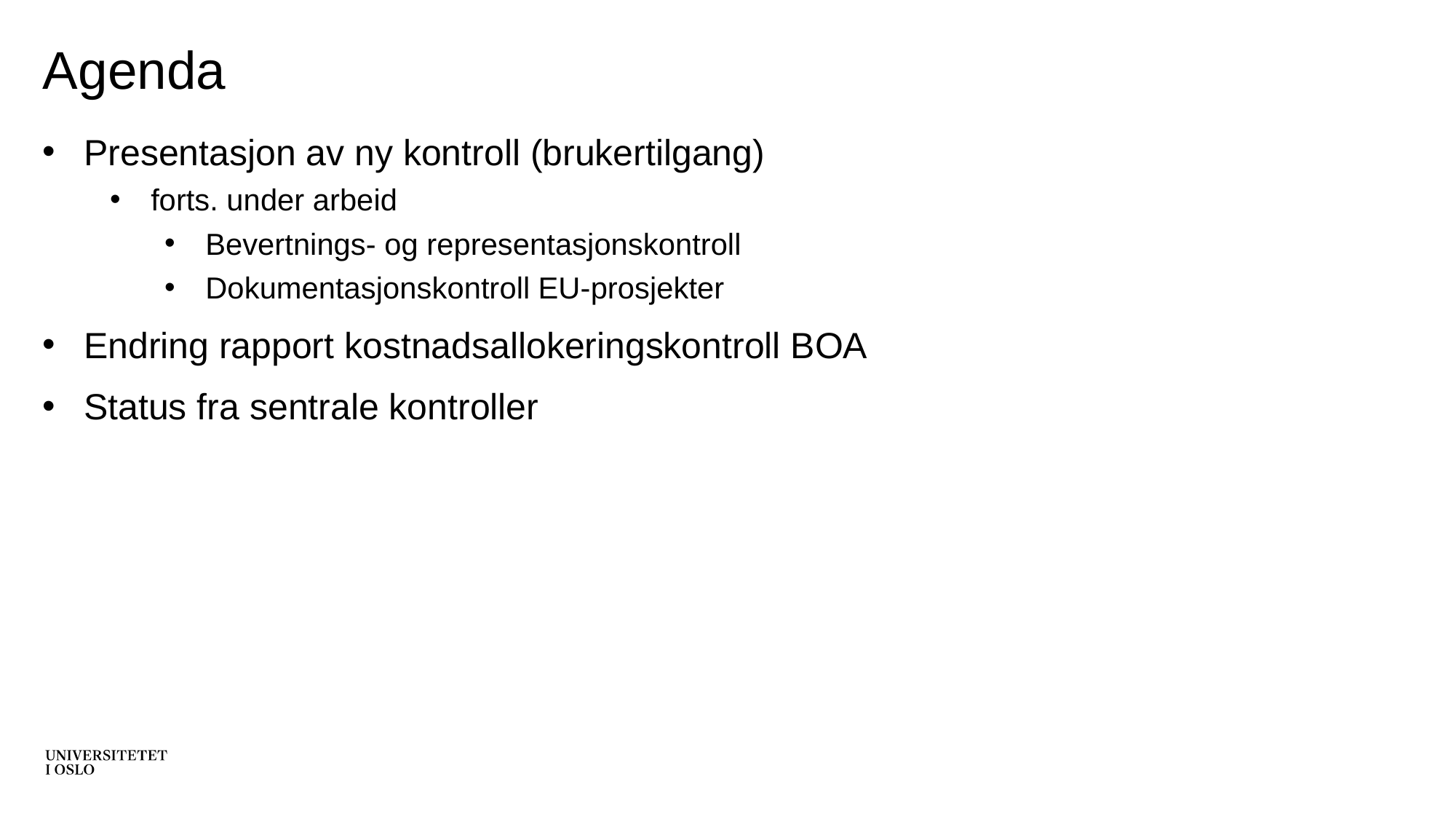

# Agenda
Presentasjon av ny kontroll (brukertilgang)
forts. under arbeid
Bevertnings- og representasjonskontroll
Dokumentasjonskontroll EU-prosjekter
Endring rapport kostnadsallokeringskontroll BOA
Status fra sentrale kontroller